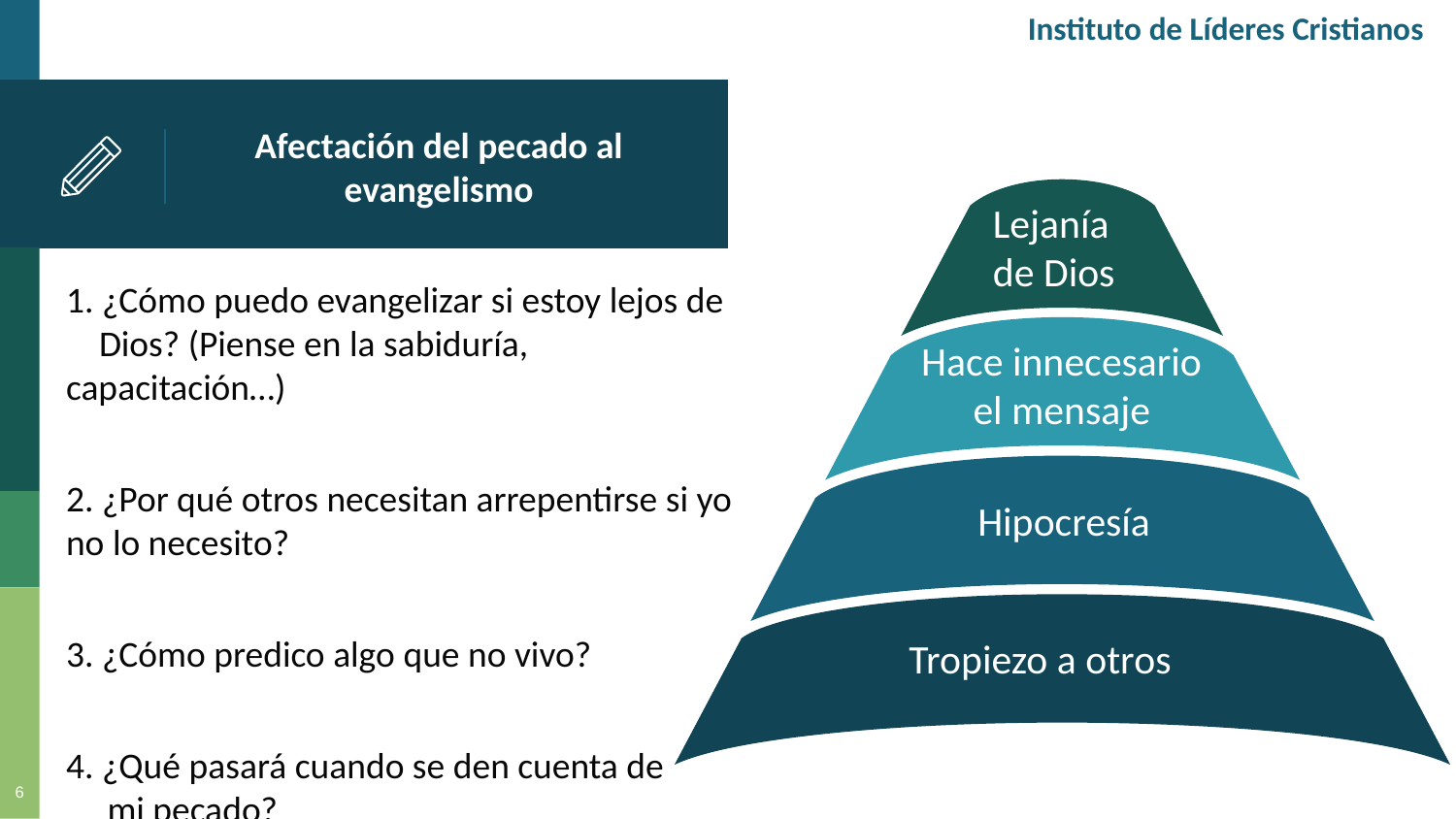

Instituto de Líderes Cristianos

# Afectación del pecado al evangelismo

Lejanía
de Dios
1. ¿Cómo puedo evangelizar si estoy lejos de      Dios? (Piense en la sabiduría, capacitación…)

2. ¿Por qué otros necesitan arrepentirse si yo no lo necesito?

3. ¿Cómo predico algo que no vivo?

4. ¿Qué pasará cuando se den cuenta de
     mi pecado?
Hace innecesario
el mensaje
Hipocresía
Tropiezo a otros
6